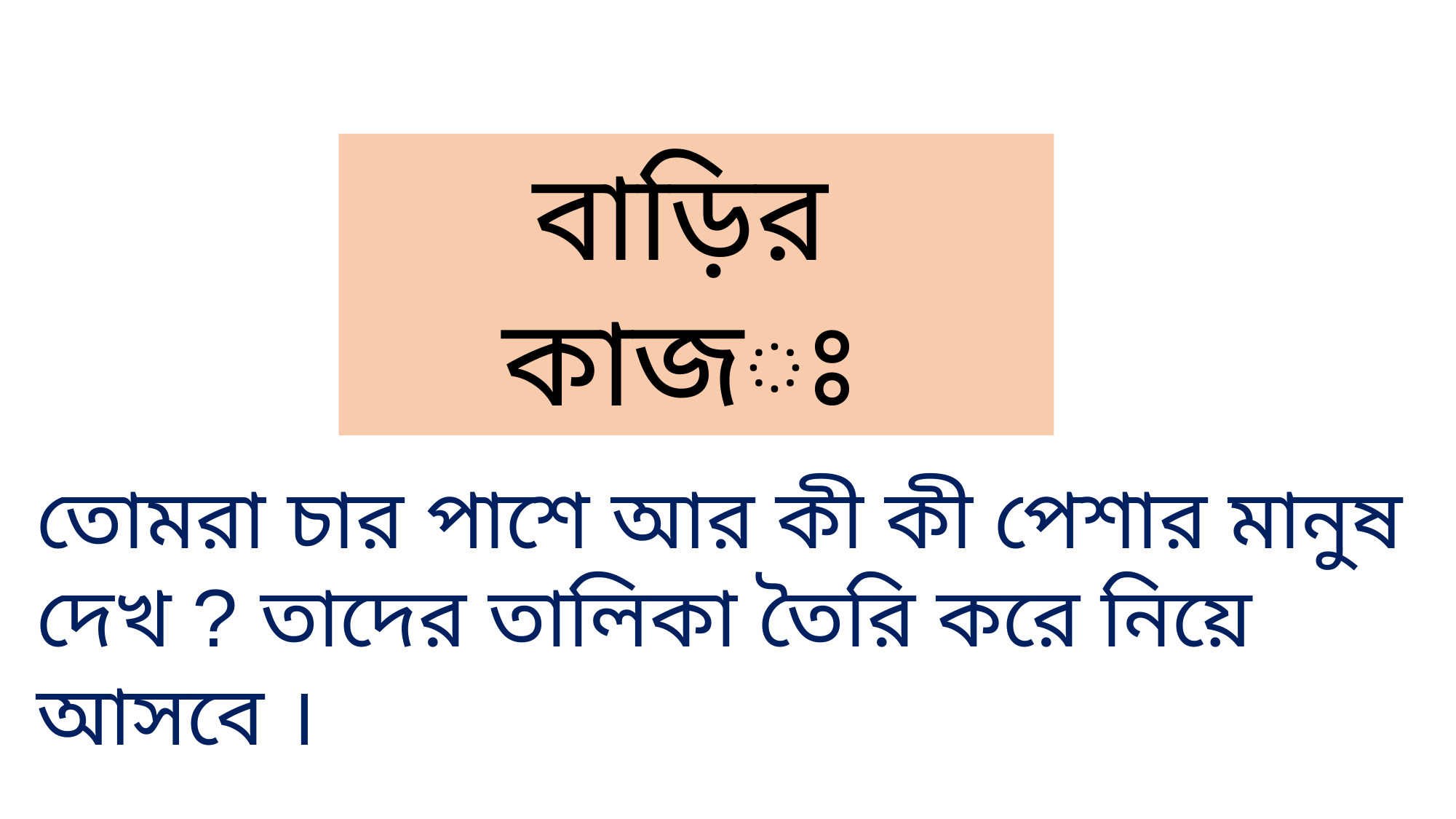

বাড়ির  কাজঃ

তোমরা চার পাশে আর কী কী পেশার মানুষ দেখ ? তাদের তালিকা তৈরি করে নিয়ে আসবে ।